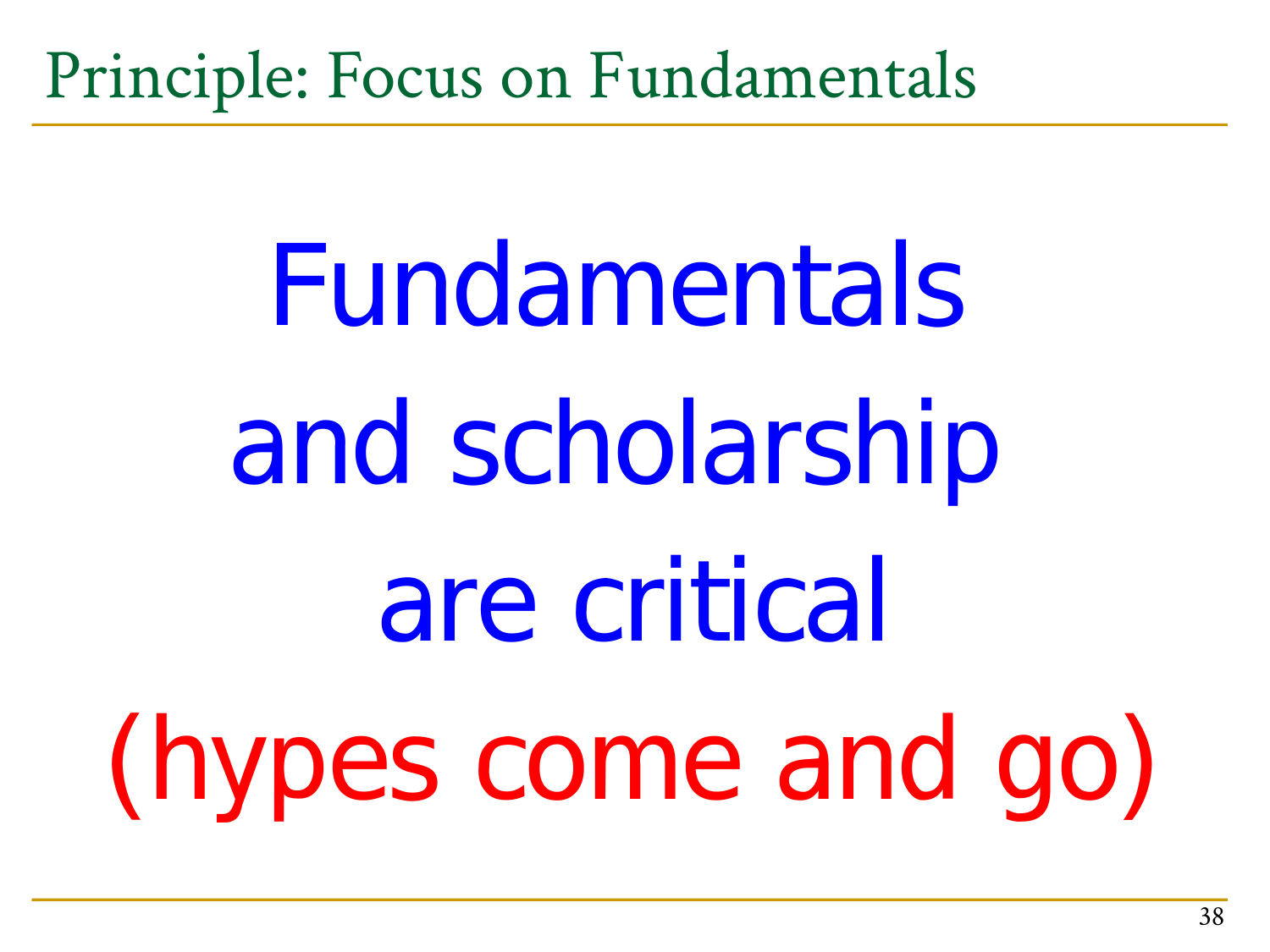

# Principle: Focus on Fundamentals
Fundamentals
and scholarship
are critical
(hypes come and go)
38